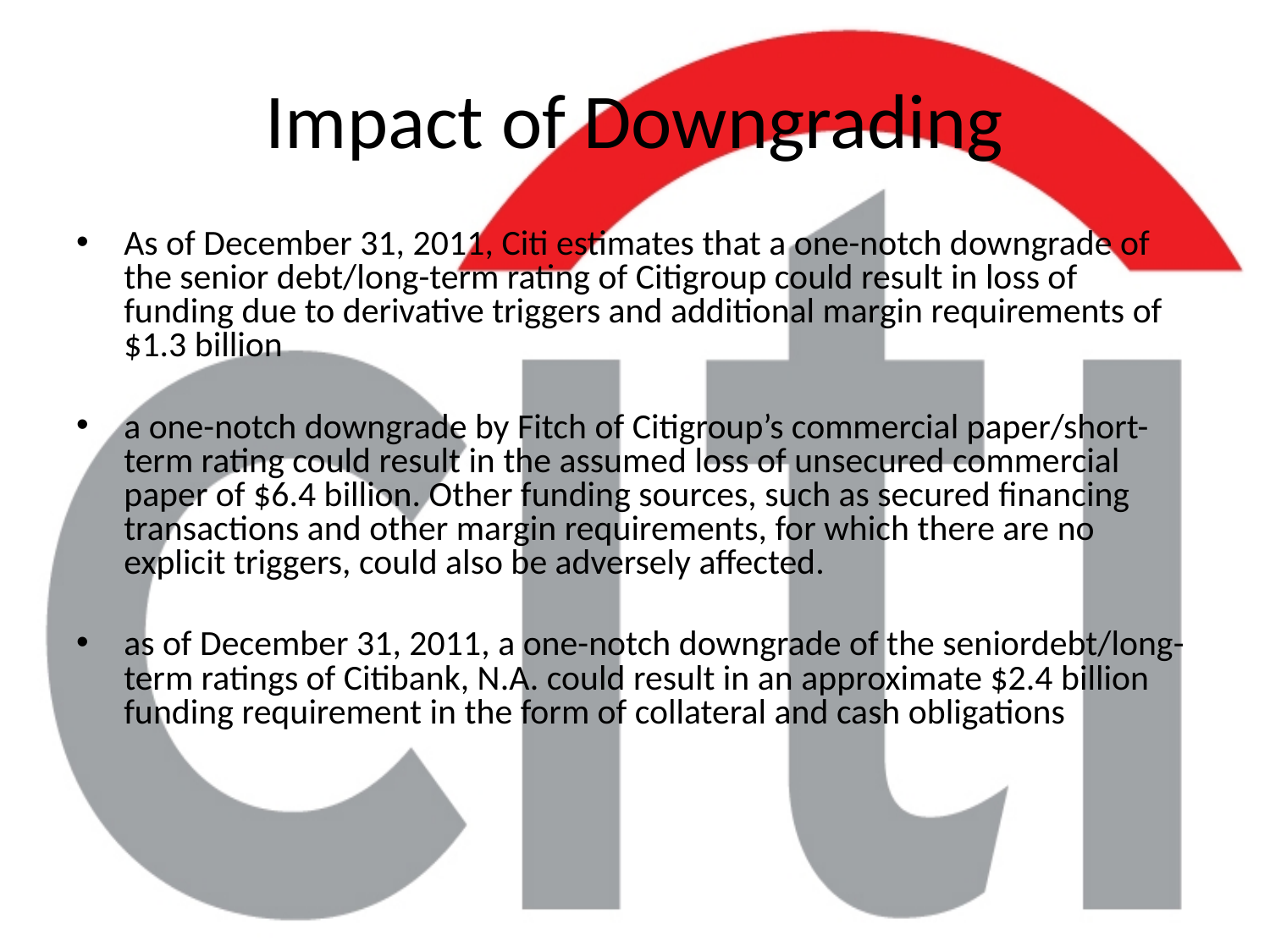

# Impact of Downgrading
As of December 31, 2011, Citi estimates that a one-notch downgrade of the senior debt/long-term rating of Citigroup could result in loss of funding due to derivative triggers and additional margin requirements of $1.3 billion

a one-notch downgrade by Fitch of Citigroup’s commercial paper/short-term rating could result in the assumed loss of unsecured commercial paper of $6.4 billion. Other funding sources, such as secured financing transactions and other margin requirements, for which there are no explicit triggers, could also be adversely affected.

as of December 31, 2011, a one-notch downgrade of the seniordebt/long-term ratings of Citibank, N.A. could result in an approximate $2.4 billion funding requirement in the form of collateral and cash obligations